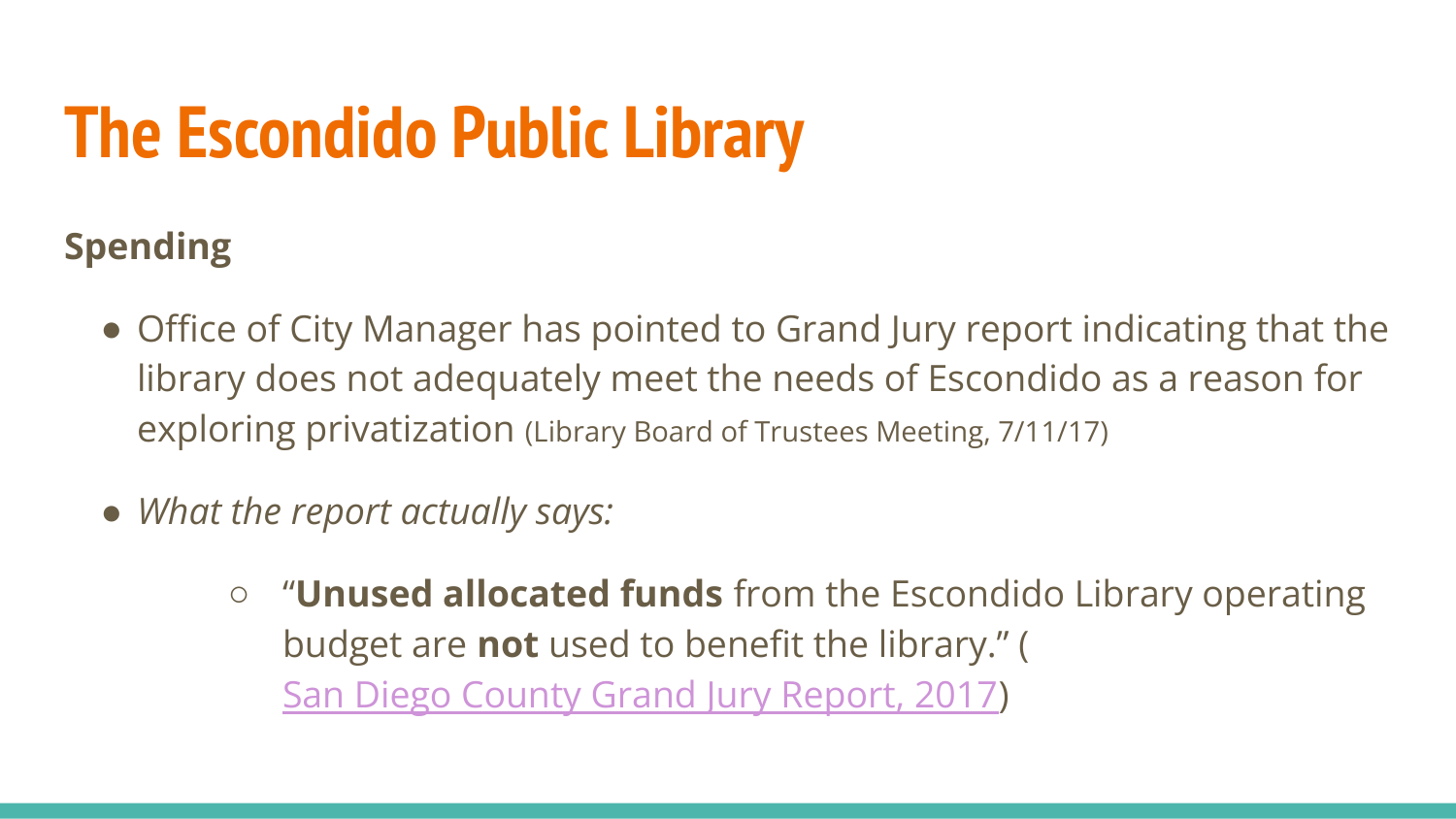

# The Escondido Public Library
Spending
Office of City Manager has pointed to Grand Jury report indicating that the library does not adequately meet the needs of Escondido as a reason for exploring privatization (Library Board of Trustees Meeting, 7/11/17)
What the report actually says:
“Unused allocated funds from the Escondido Library operating budget are not used to benefit the library.” (San Diego County Grand Jury Report, 2017)